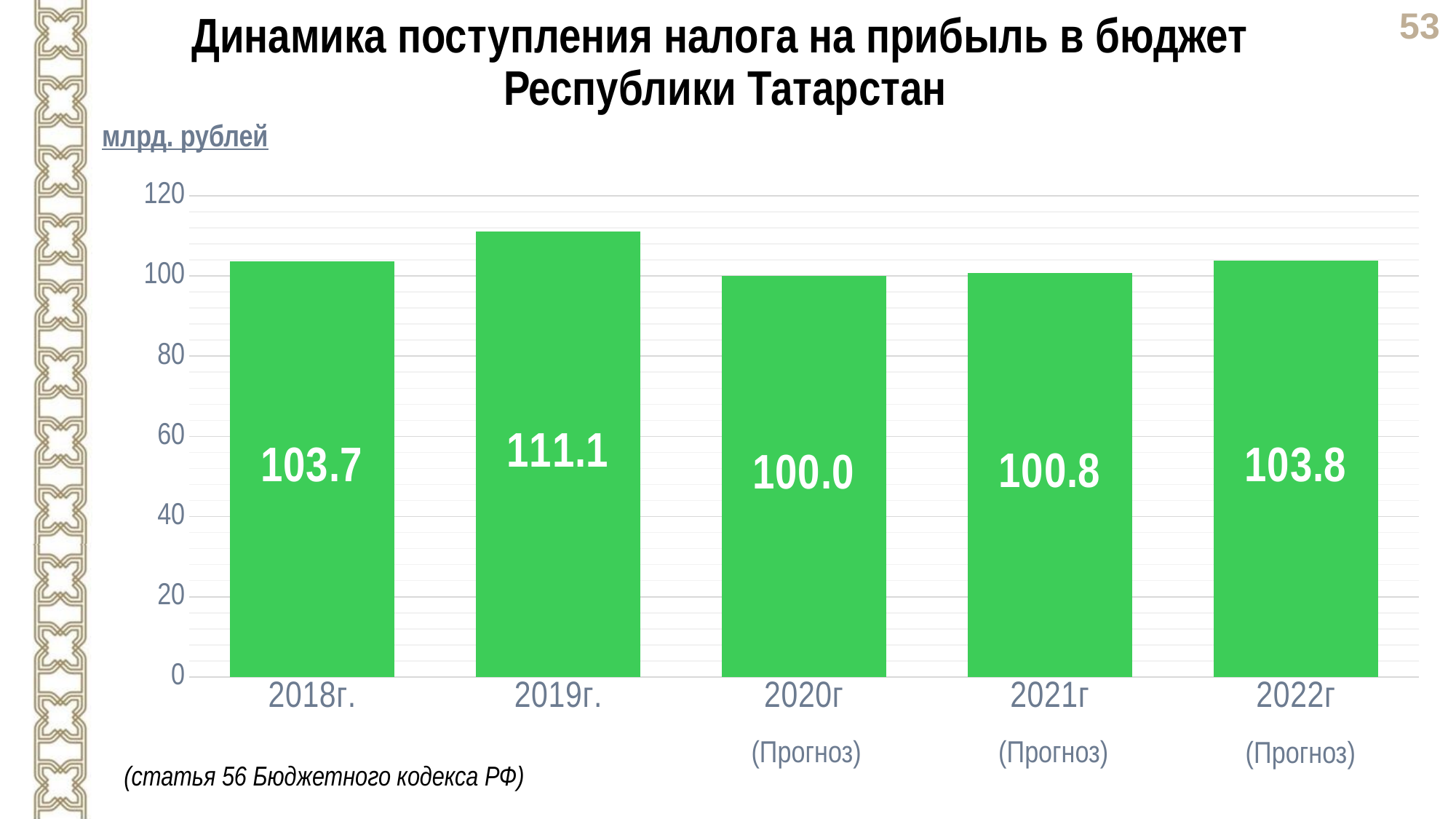

Динамика поступления налога на прибыль в бюджет
Республики Татарстан
млрд. рублей

### Chart

| Category | Столбец1 |
|---|---|
| 2018г. | 103.7 |
| 2019г. | 111.1 |
| 2020г | 100.0 |
| 2021г | 100.8 |
| 2022г | 103.8 |
(Прогноз)
(Прогноз)
(Прогноз)
(статья 56 Бюджетного кодекса РФ)